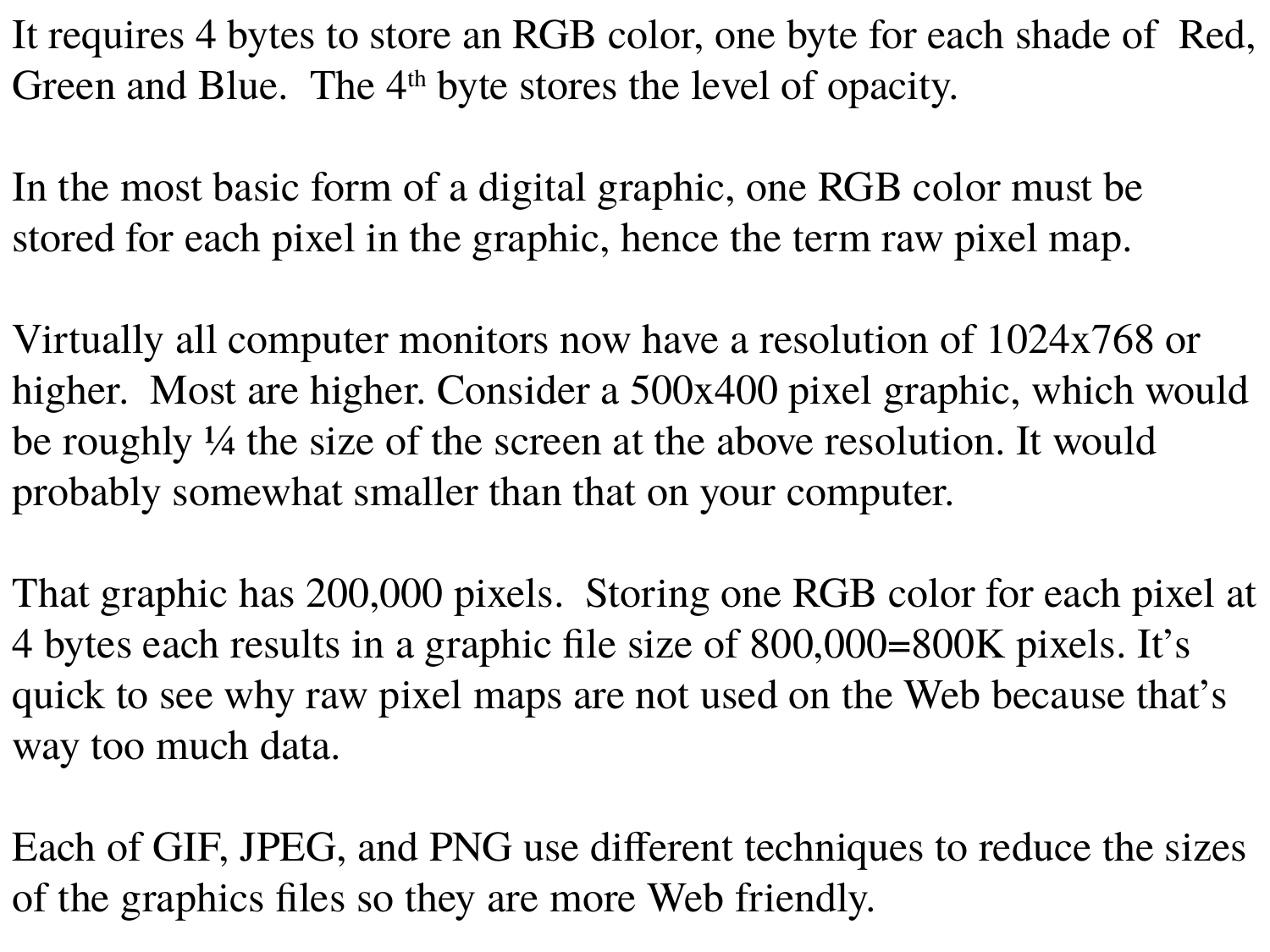

It requires 4 bytes to store an RGB color, one byte for each shade of  Red, Green and Blue.  The 4th byte stores the level of opacity.

In the most basic form of a digital graphic, one RGB color must be stored for each pixel in the graphic, hence the term raw pixel map.

Virtually all computer monitors now have a resolution of 1024x768 or higher.  Most are higher. Consider a 500x400 pixel graphic, which would be roughly ¼ the size of the screen at the above resolution. It would probably somewhat smaller than that on your computer.

That graphic has 200,000 pixels.  Storing one RGB color for each pixel at 4 bytes each results in a graphic file size of 800,000=800K pixels. It’s quick to see why raw pixel maps are not used on the Web because that’s way too much data.

Each of GIF, JPEG, and PNG use different techniques to reduce the sizes of the graphics files so they are more Web friendly.